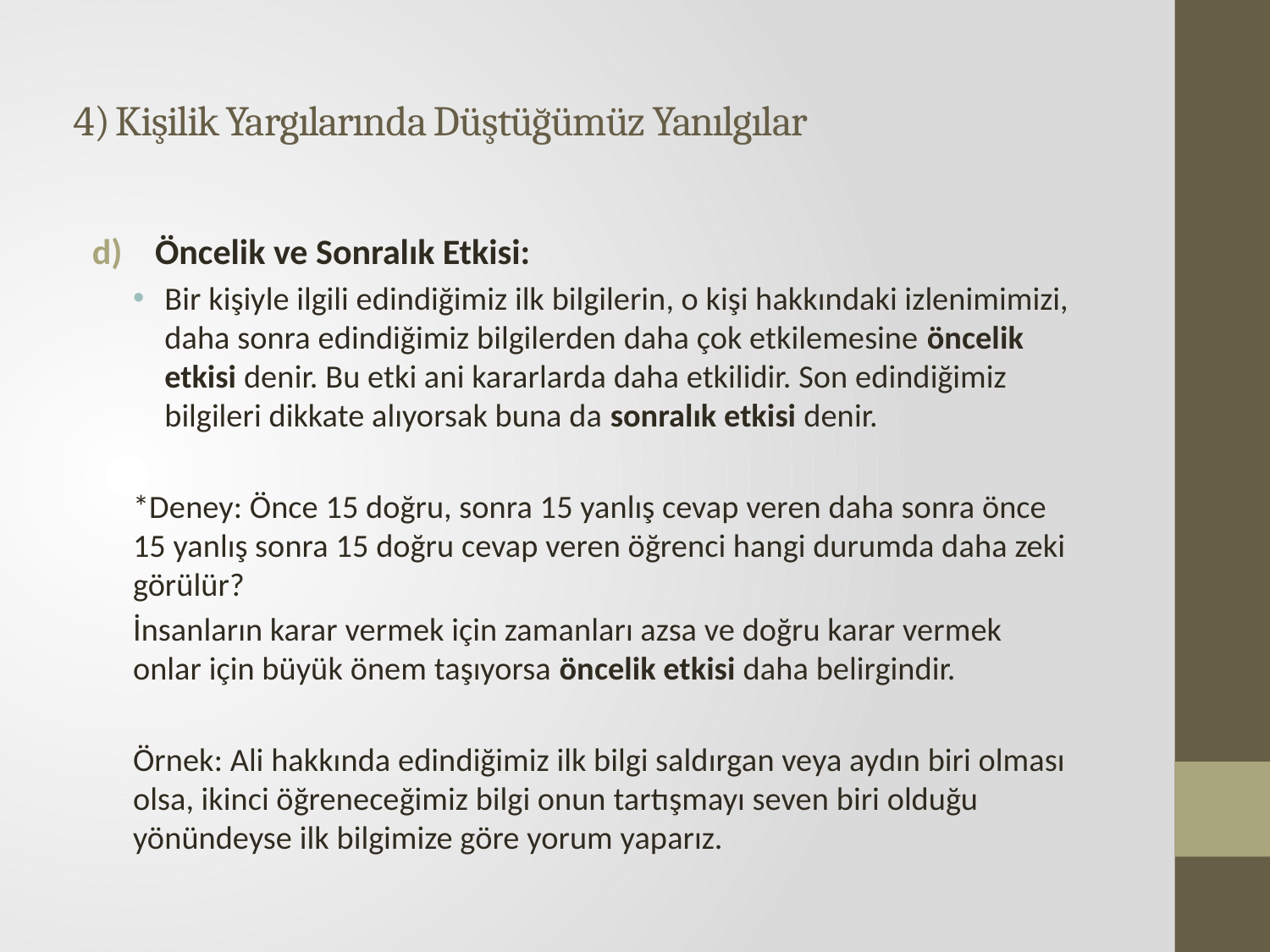

# 4) Kişilik Yargılarında Düştüğümüz Yanılgılar
Öncelik ve Sonralık Etkisi:
Bir kişiyle ilgili edindiğimiz ilk bilgilerin, o kişi hakkındaki izlenimimizi, daha sonra edindiğimiz bilgilerden daha çok etkilemesine öncelik etkisi denir. Bu etki ani kararlarda daha etkilidir. Son edindiğimiz bilgileri dikkate alıyorsak buna da sonralık etkisi denir.

*Deney: Önce 15 doğru, sonra 15 yanlış cevap veren daha sonra önce 15 yanlış sonra 15 doğru cevap veren öğrenci hangi durumda daha zeki görülür?
İnsanların karar vermek için zamanları azsa ve doğru karar vermek onlar için büyük önem taşıyorsa öncelik etkisi daha belirgindir.

Örnek: Ali hakkında edindiğimiz ilk bilgi saldırgan veya aydın biri olması olsa, ikinci öğreneceğimiz bilgi onun tartışmayı seven biri olduğu yönündeyse ilk bilgimize göre yorum yaparız.